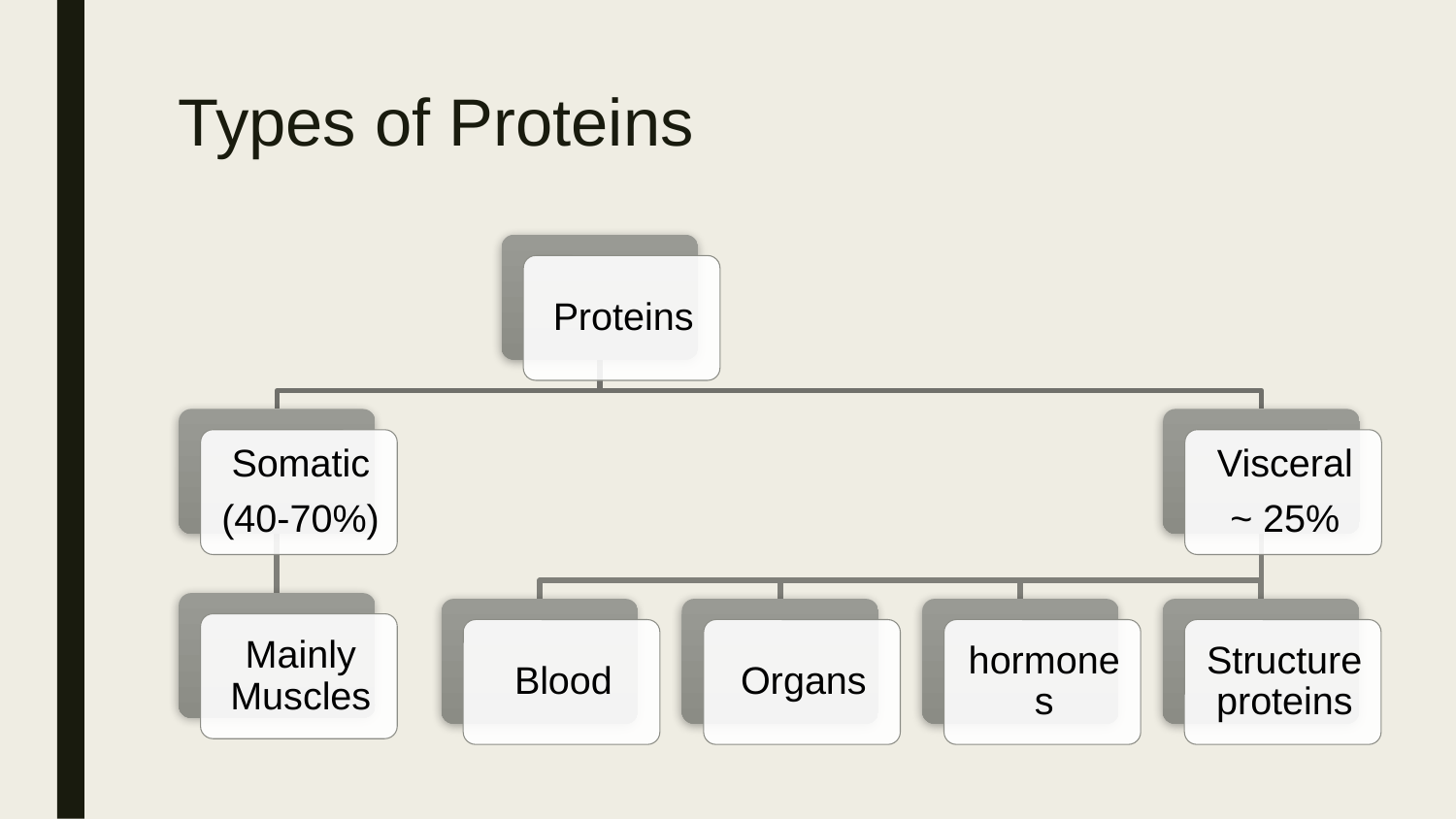

# Types of Proteins
Proteins
Somatic
(40-70%)
Mainly Muscles
Visceral
~ 25%
Blood
Organs
hormones
Structure proteins